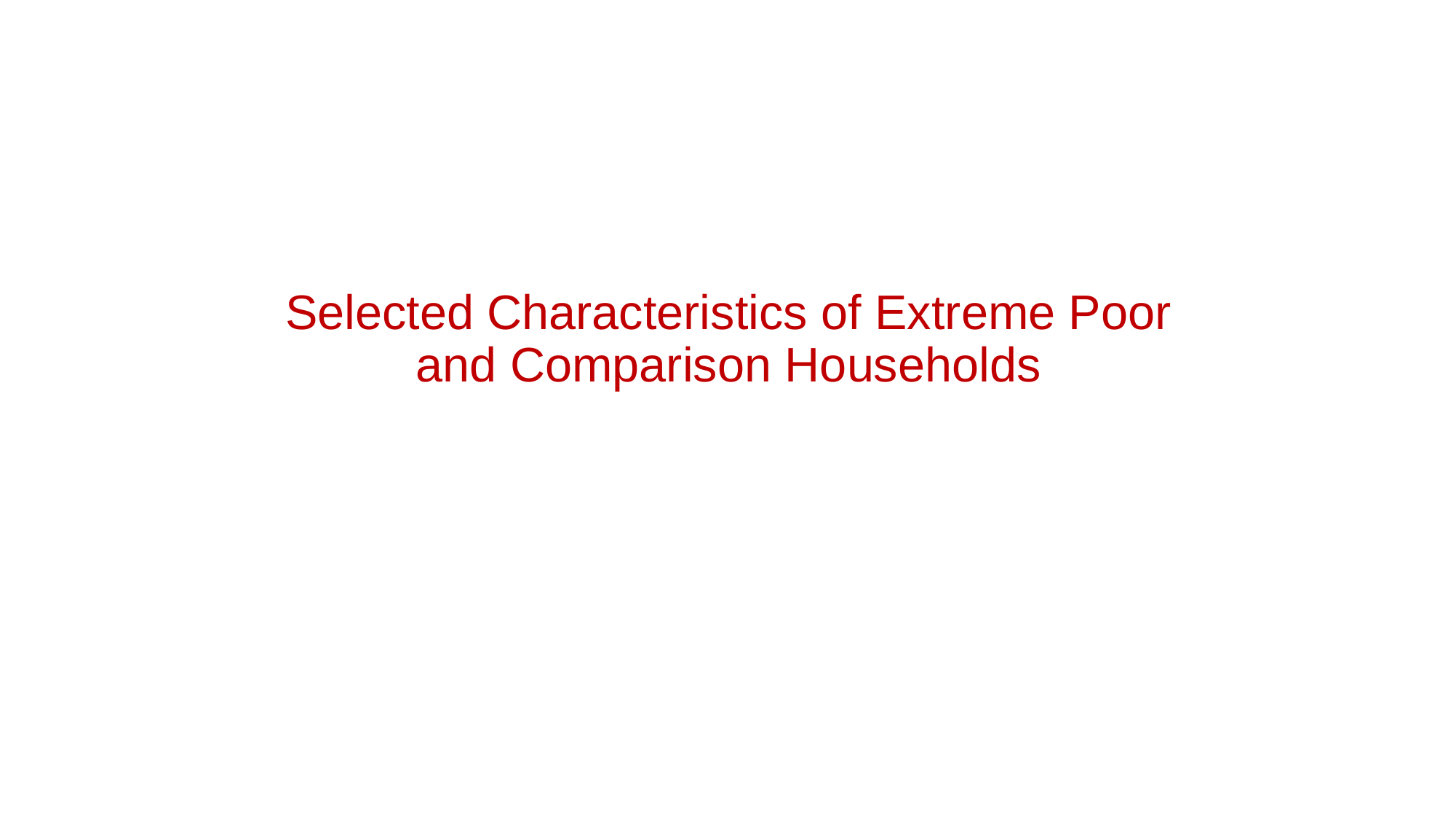

Selected Characteristics of Extreme Poor and Comparison Households